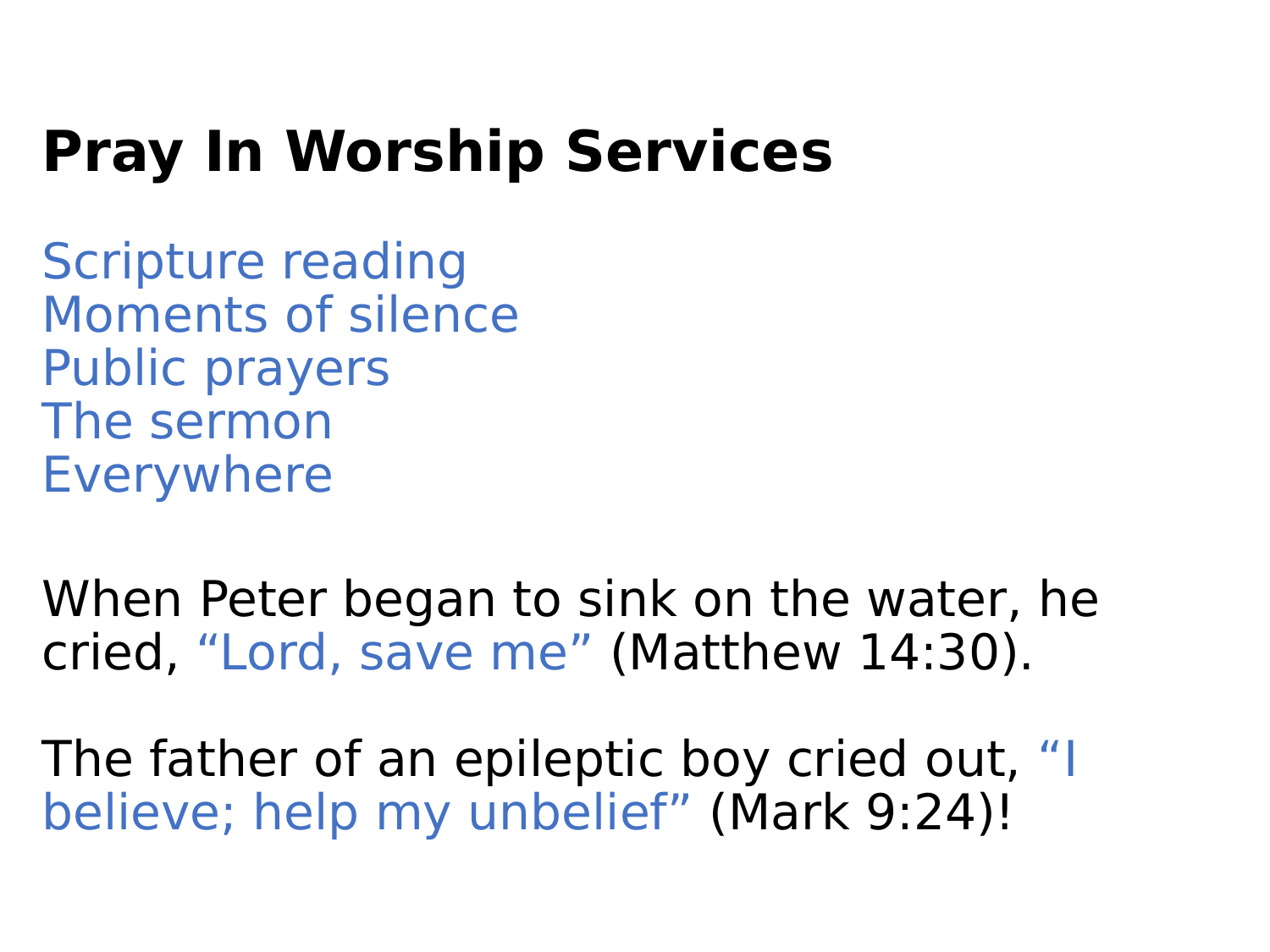

Pray In Worship Services

Scripture reading
Moments of silence
Public prayers
The sermon
Everywhere

When Peter began to sink on the water, he cried, “Lord, save me” (Matthew 14:30).

The father of an epileptic boy cried out, “I believe; help my unbelief” (Mark 9:24)!